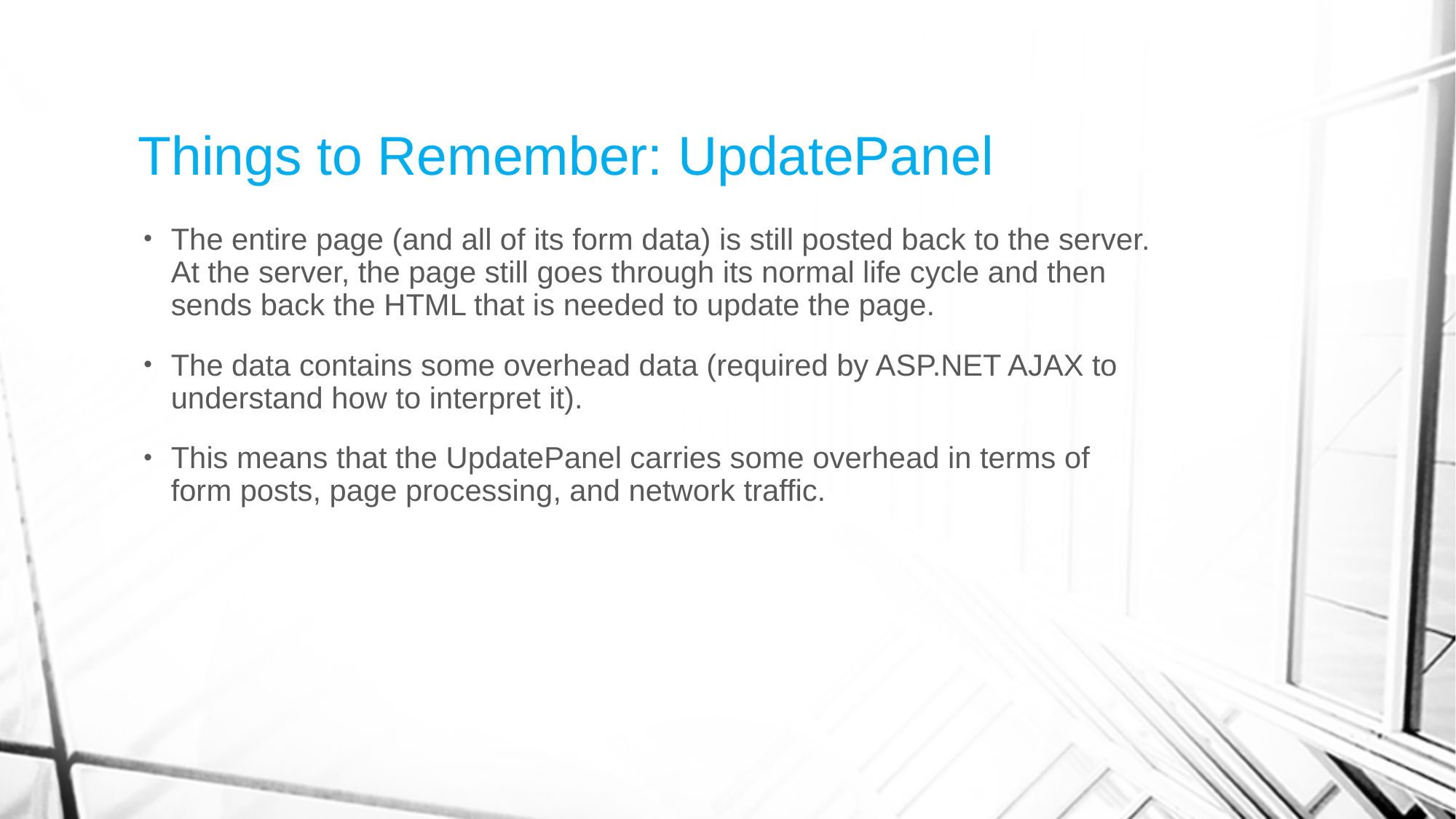

# Things to Remember: UpdatePanel
The entire page (and all of its form data) is still posted back to the server. At the server, the page still goes through its normal life cycle and then sends back the HTML that is needed to update the page.
The data contains some overhead data (required by ASP.NET AJAX to understand how to interpret it).
This means that the UpdatePanel carries some overhead in terms of form posts, page processing, and network traffic.